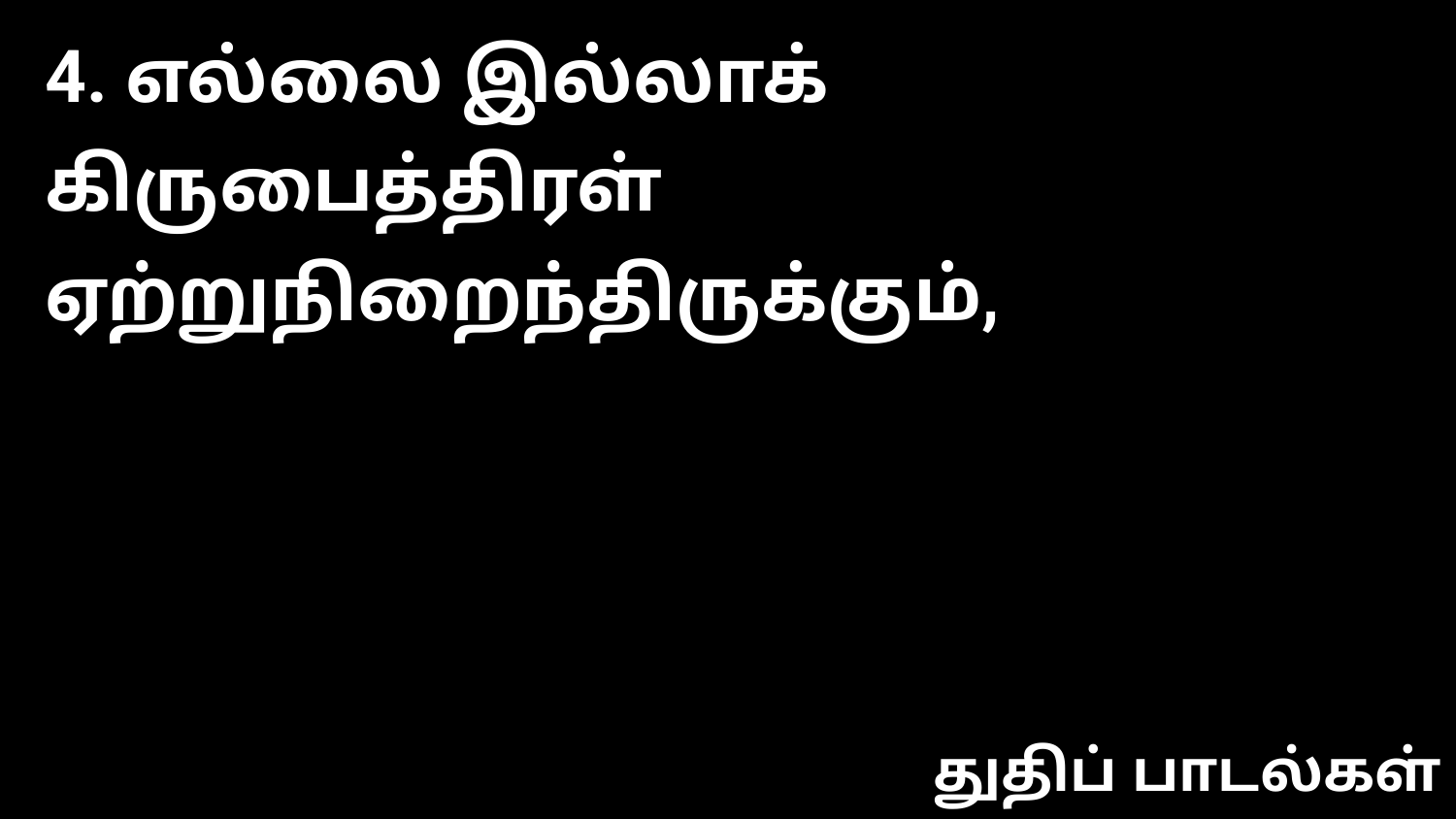

4. எல்லை இல்லாக் கிருபைத்திரள் ஏற்றுநிறைந்திருக்கும்,
துதிப் பாடல்கள்